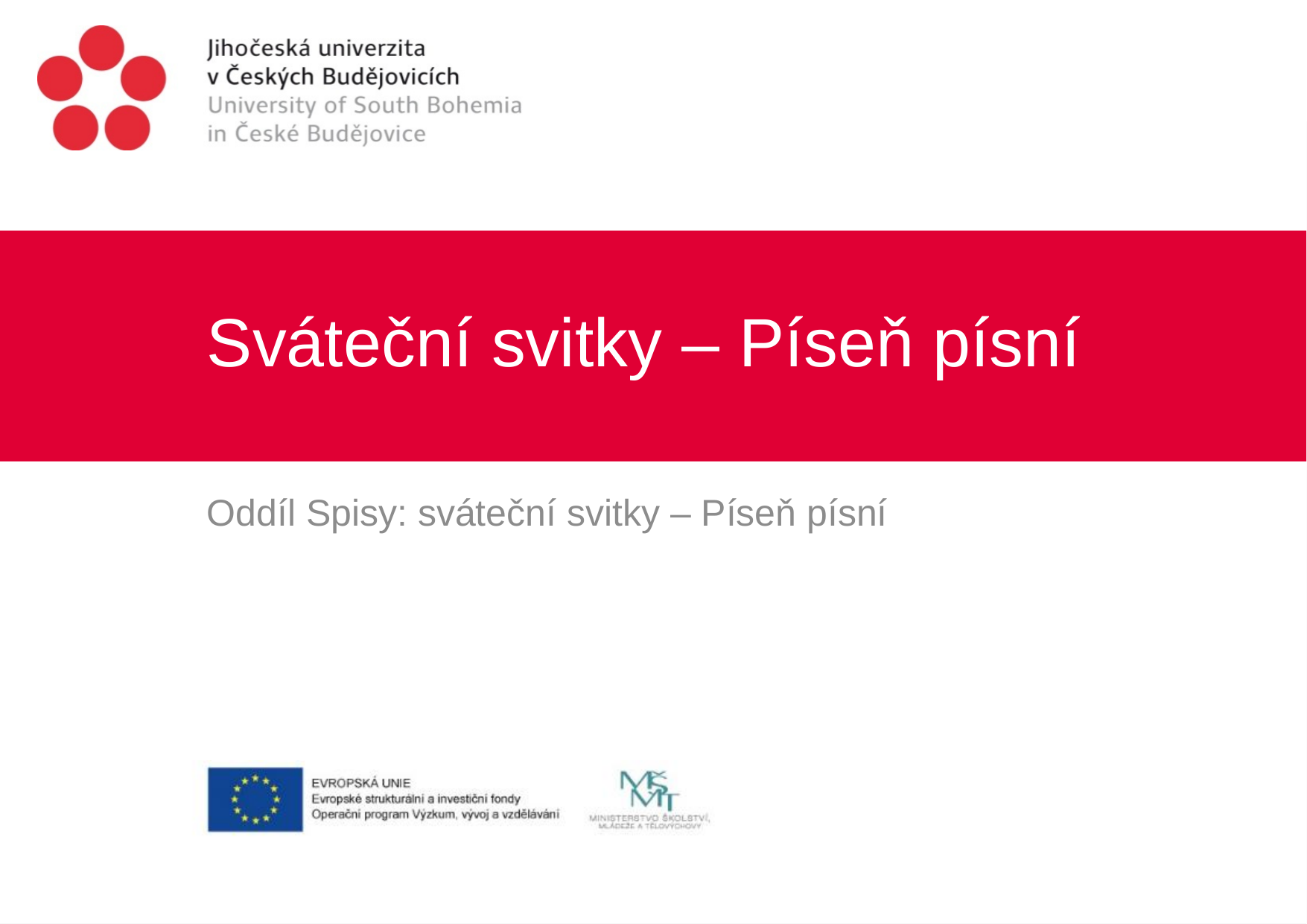

# Sváteční svitky – Píseň písní
Oddíl Spisy: sváteční svitky – Píseň písní